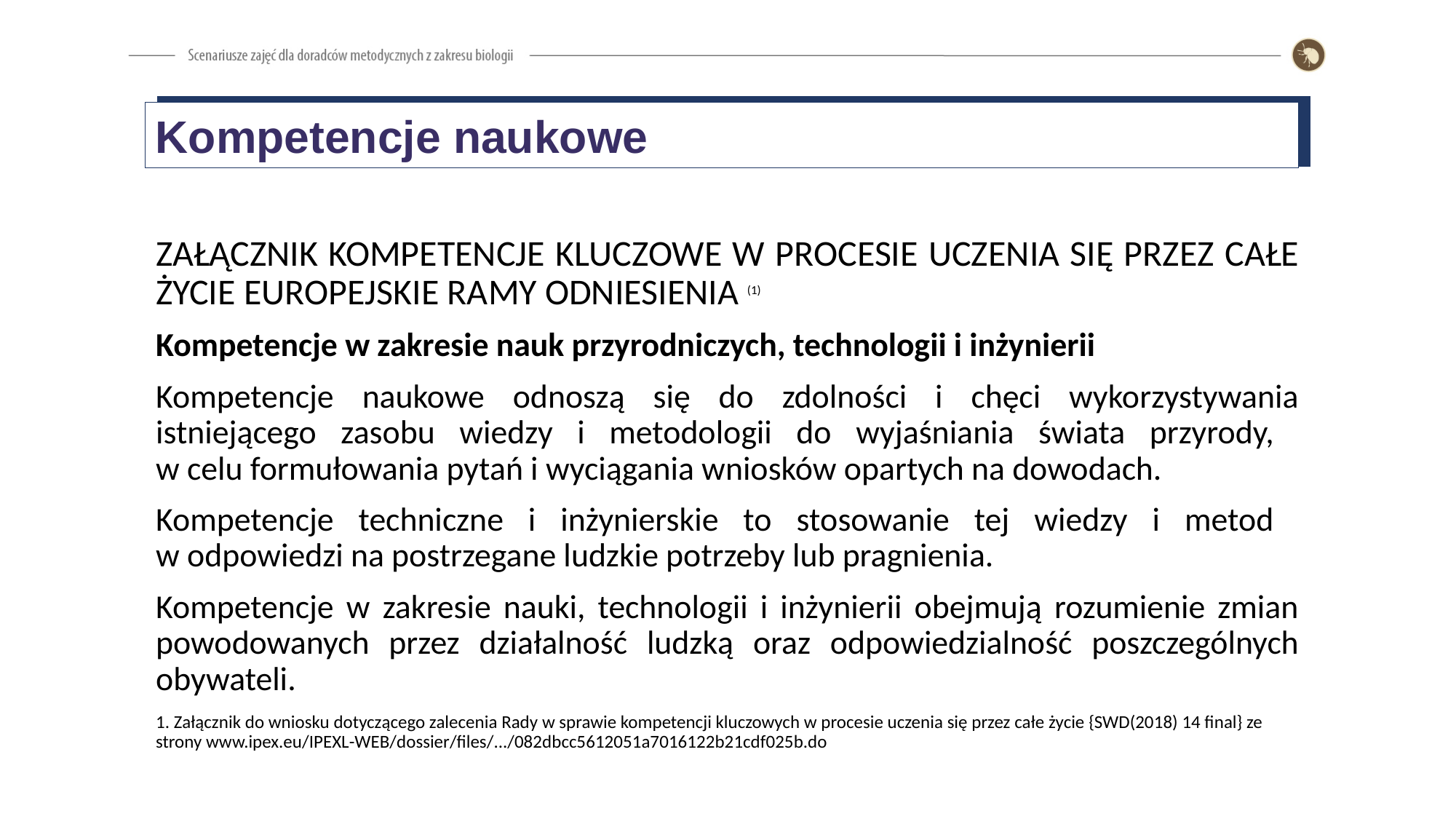

Kompetencje naukowe
ZAŁĄCZNIK KOMPETENCJE KLUCZOWE W PROCESIE UCZENIA SIĘ PRZEZ CAŁE ŻYCIE EUROPEJSKIE RAMY ODNIESIENIA (1)
Kompetencje w zakresie nauk przyrodniczych, technologii i inżynierii
Kompetencje naukowe odnoszą się do zdolności i chęci wykorzystywania istniejącego zasobu wiedzy i metodologii do wyjaśniania świata przyrody,
w celu formułowania pytań i wyciągania wniosków opartych na dowodach.
Kompetencje techniczne i inżynierskie to stosowanie tej wiedzy i metod
w odpowiedzi na postrzegane ludzkie potrzeby lub pragnienia.
Kompetencje w zakresie nauki, technologii i inżynierii obejmują rozumienie zmian powodowanych przez działalność ludzką oraz odpowiedzialność poszczególnych obywateli.
1. Załącznik do wniosku dotyczącego zalecenia Rady w sprawie kompetencji kluczowych w procesie uczenia się przez całe życie {SWD(2018) 14 final} ze strony www.ipex.eu/IPEXL-WEB/dossier/files/.../082dbcc5612051a7016122b21cdf025b.do